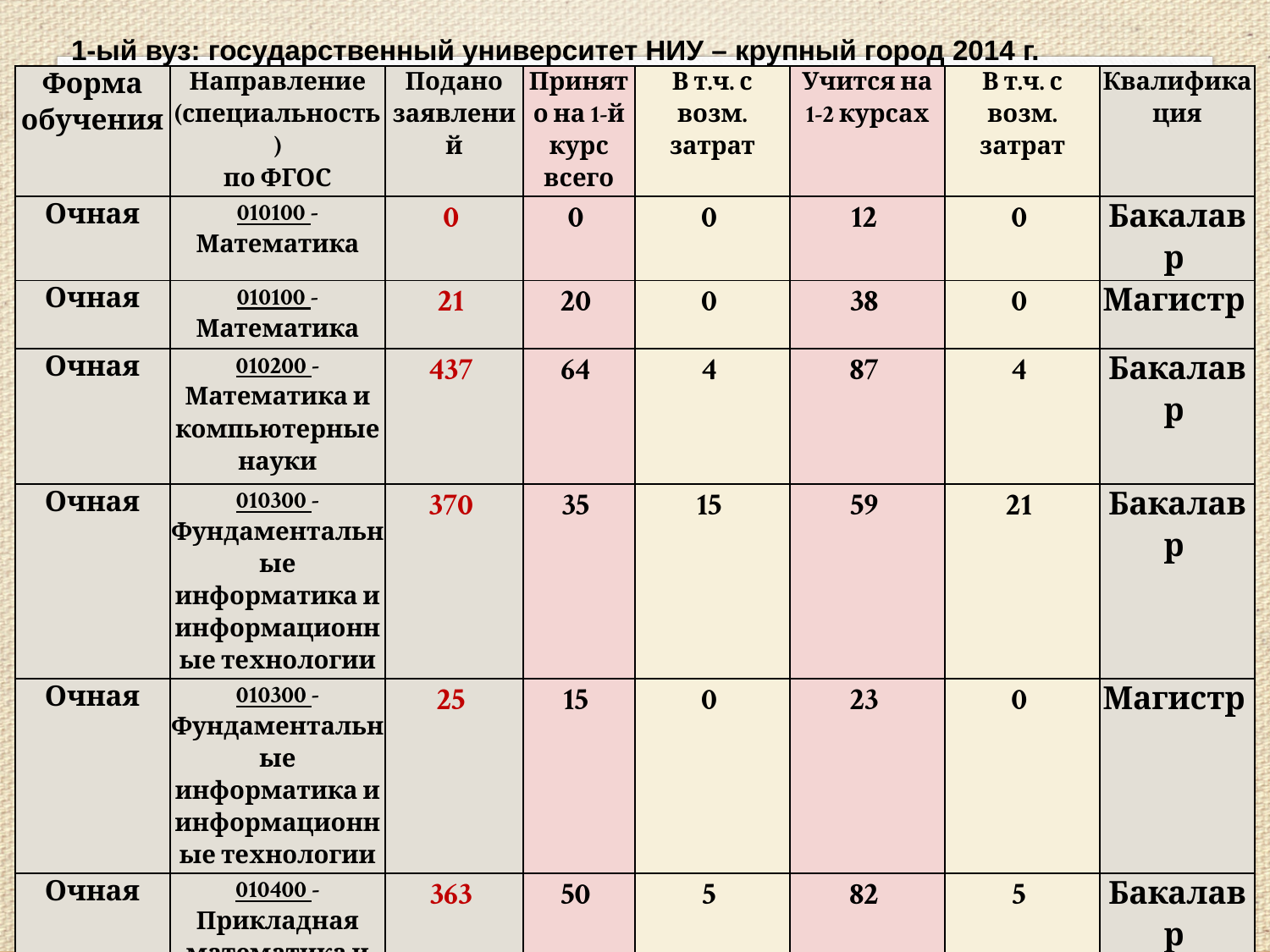

1-ый вуз: государственный университет НИУ – крупный город 2014 г.

| Форма обучения | Направление (специальность) по ФГОС | Подано заявлений | Принято на 1-й курс всего | В т.ч. с возм. затрат | Учится на 1-2 курсах | В т.ч. с возм. затрат | Квалификация |
| --- | --- | --- | --- | --- | --- | --- | --- |
| Очная | 010100 - Математика | 0 | 0 | 0 | 12 | 0 | Бакалавр |
| Очная | 010100 - Математика | 21 | 20 | 0 | 38 | 0 | Магистр |
| Очная | 010200 - Математика и компьютерные науки | 437 | 64 | 4 | 87 | 4 | Бакалавр |
| Очная | 010300 - Фундаментальные информатика и информационные технологии | 370 | 35 | 15 | 59 | 21 | Бакалавр |
| Очная | 010300 - Фундаментальные информатика и информационные технологии | 25 | 15 | 0 | 23 | 0 | Магистр |
| Очная | 010400 - Прикладная математика и информатика | 363 | 50 | 5 | 82 | 5 | Бакалавр |